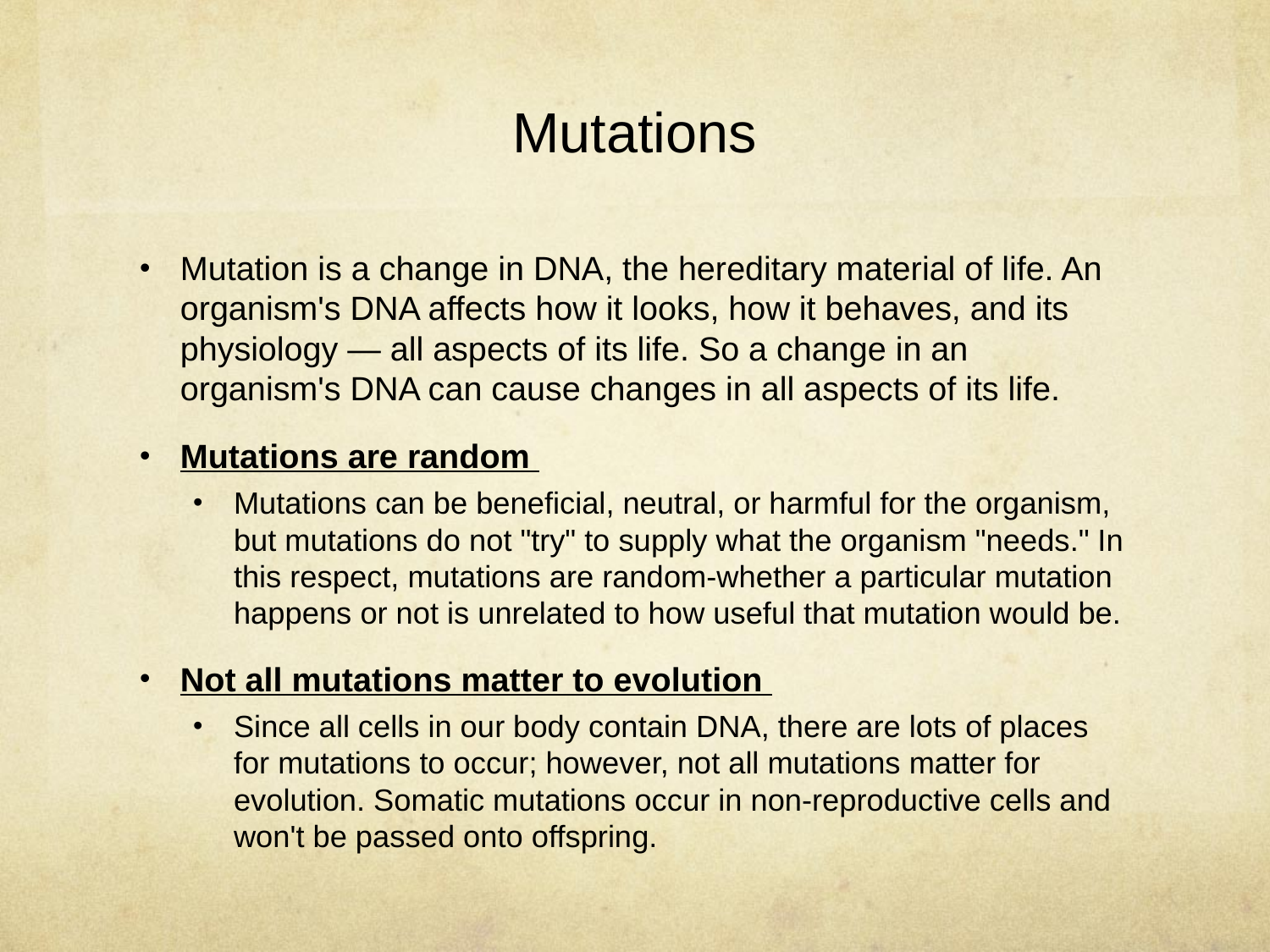

# Mutations
Mutation is a change in DNA, the hereditary material of life. An organism's DNA affects how it looks, how it behaves, and its physiology — all aspects of its life. So a change in an organism's DNA can cause changes in all aspects of its life.
Mutations are random
Mutations can be beneficial, neutral, or harmful for the organism, but mutations do not "try" to supply what the organism "needs." In this respect, mutations are random-whether a particular mutation happens or not is unrelated to how useful that mutation would be.
Not all mutations matter to evolution
Since all cells in our body contain DNA, there are lots of places for mutations to occur; however, not all mutations matter for evolution. Somatic mutations occur in non-reproductive cells and won't be passed onto offspring.